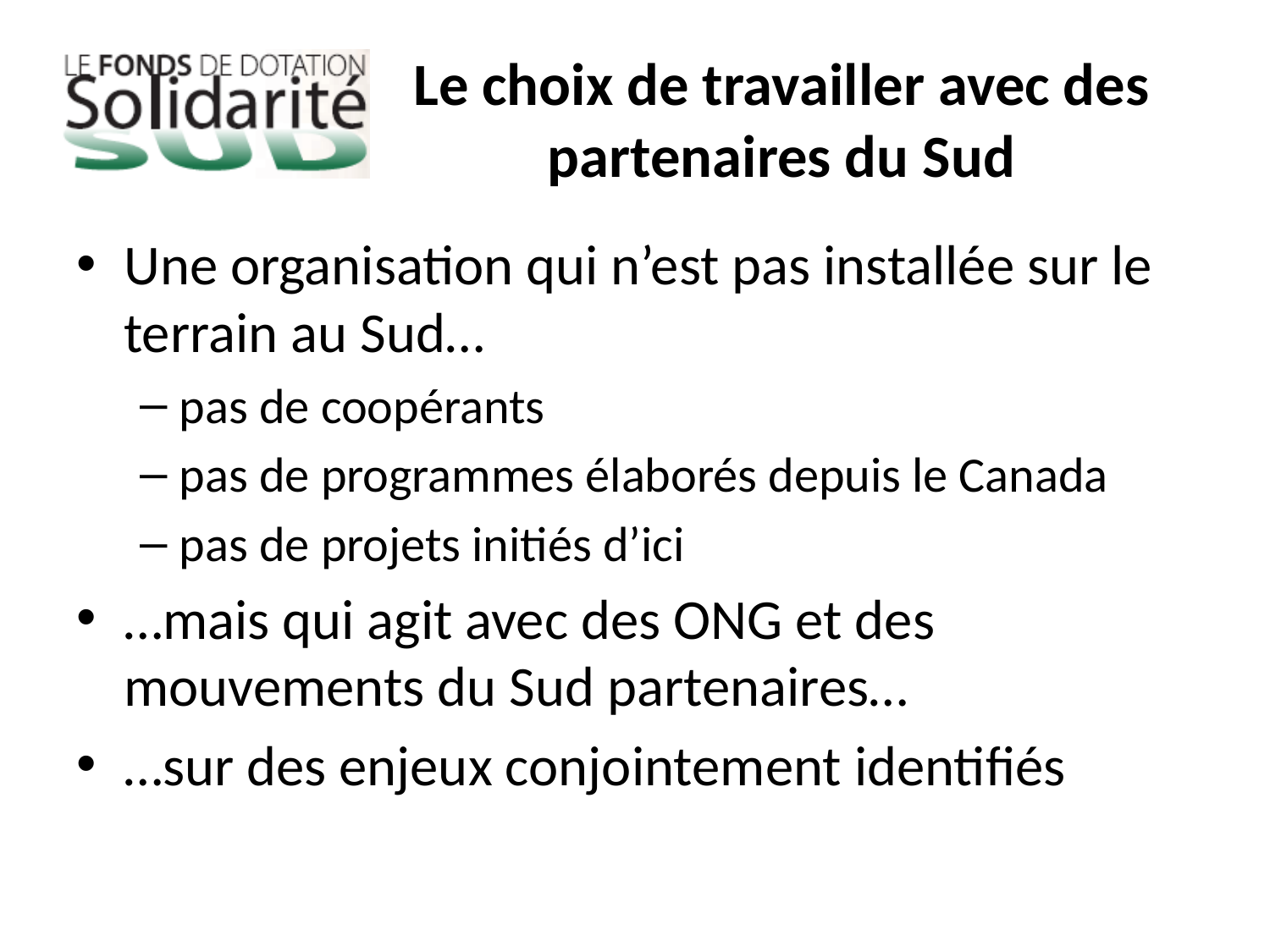

# Le choix de travailler avec des partenaires du Sud
Une organisation qui n’est pas installée sur le terrain au Sud…
pas de coopérants
pas de programmes élaborés depuis le Canada
pas de projets initiés d’ici
…mais qui agit avec des ONG et des mouvements du Sud partenaires…
…sur des enjeux conjointement identifiés